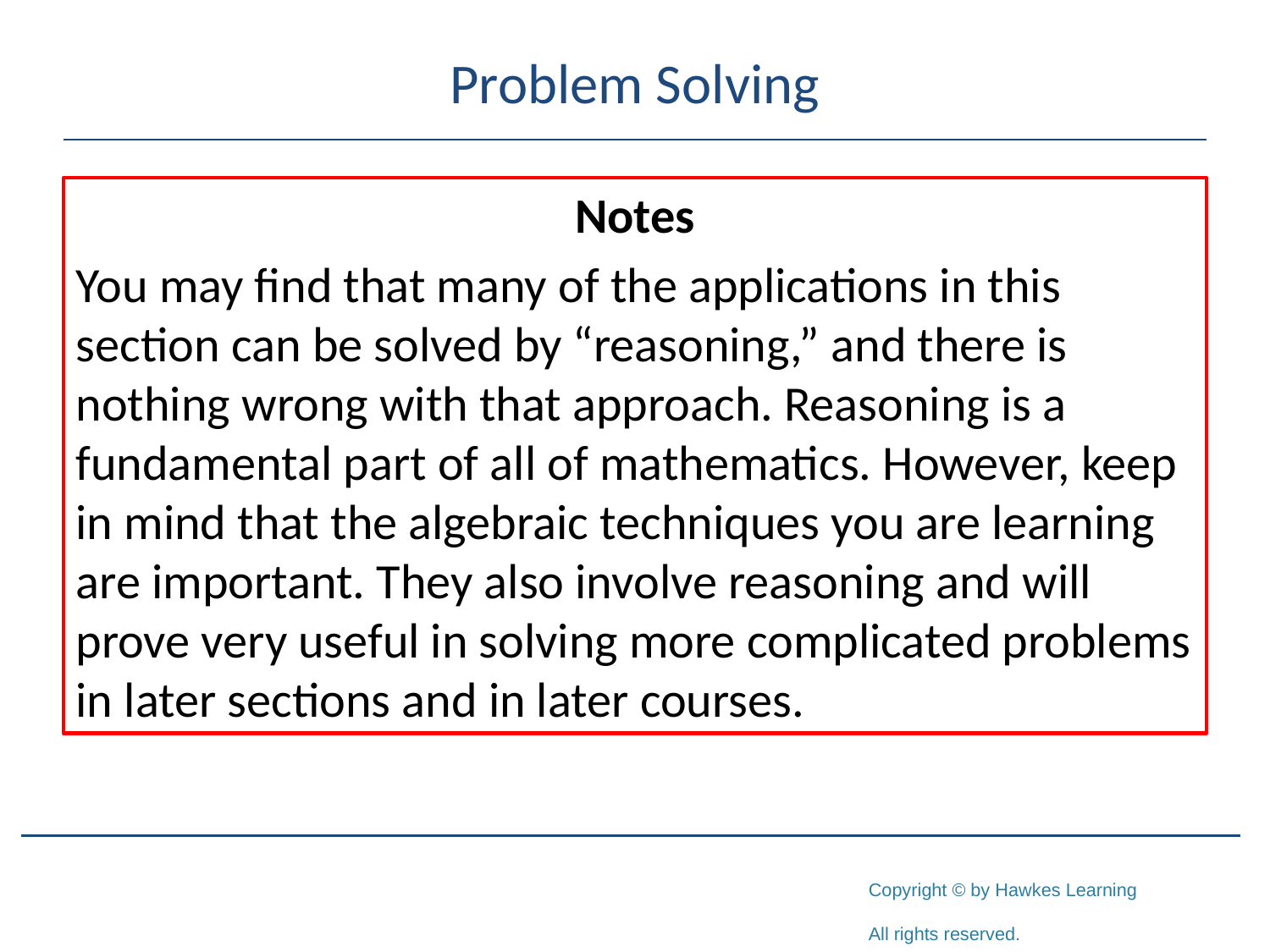

# Problem Solving
Notes
You may find that many of the applications in this section can be solved by “reasoning,” and there is nothing wrong with that approach. Reasoning is a fundamental part of all of mathematics. However, keep in mind that the algebraic techniques you are learning are important. They also involve reasoning and will prove very useful in solving more complicated problems in later sections and in later courses.